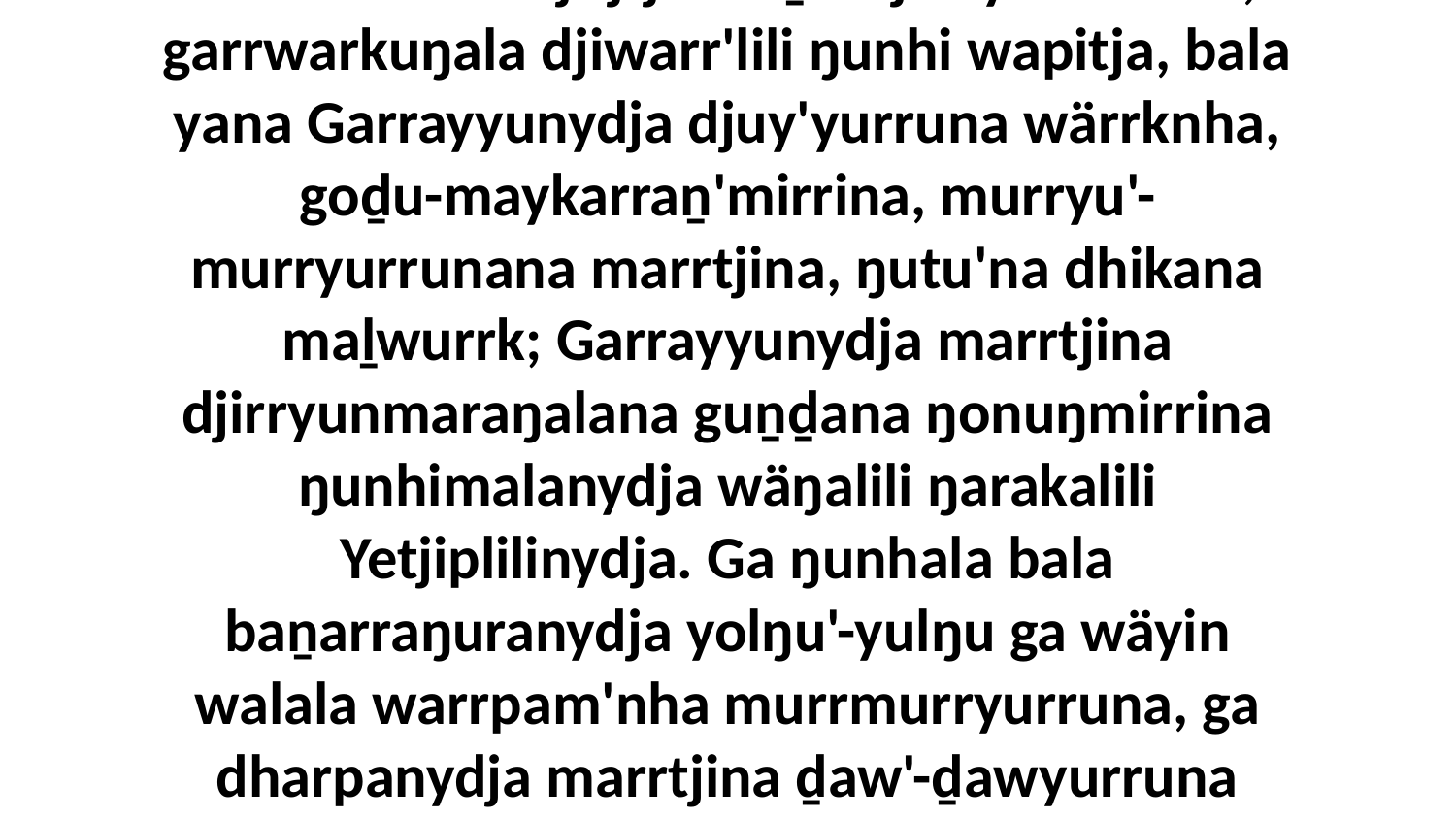

22-25 Bala Mawtjitjtja waṉa-djarryurrunana, garrwarkuŋala djiwarr'lili ŋunhi wapitja, bala yana Garrayyunydja djuy'yurruna wärrknha, goḏu-maykarraṉ'mirrina, murryu'-murryurrunana marrtjina, ŋutu'na dhikana maḻwurrk; Garrayyunydja marrtjina djirryunmaraŋalana guṉḏana ŋonuŋmirrina ŋunhimalanydja wäŋalili ŋarakalili Yetjiplilinydja. Ga ŋunhala bala baṉarraŋuranydja yolŋu'-yulŋu ga wäyin walala warrpam'nha murrmurryurruna, ga dharpanydja marrtjina ḏaw'-ḏawyurruna buḻwaŋ'thurrunana.